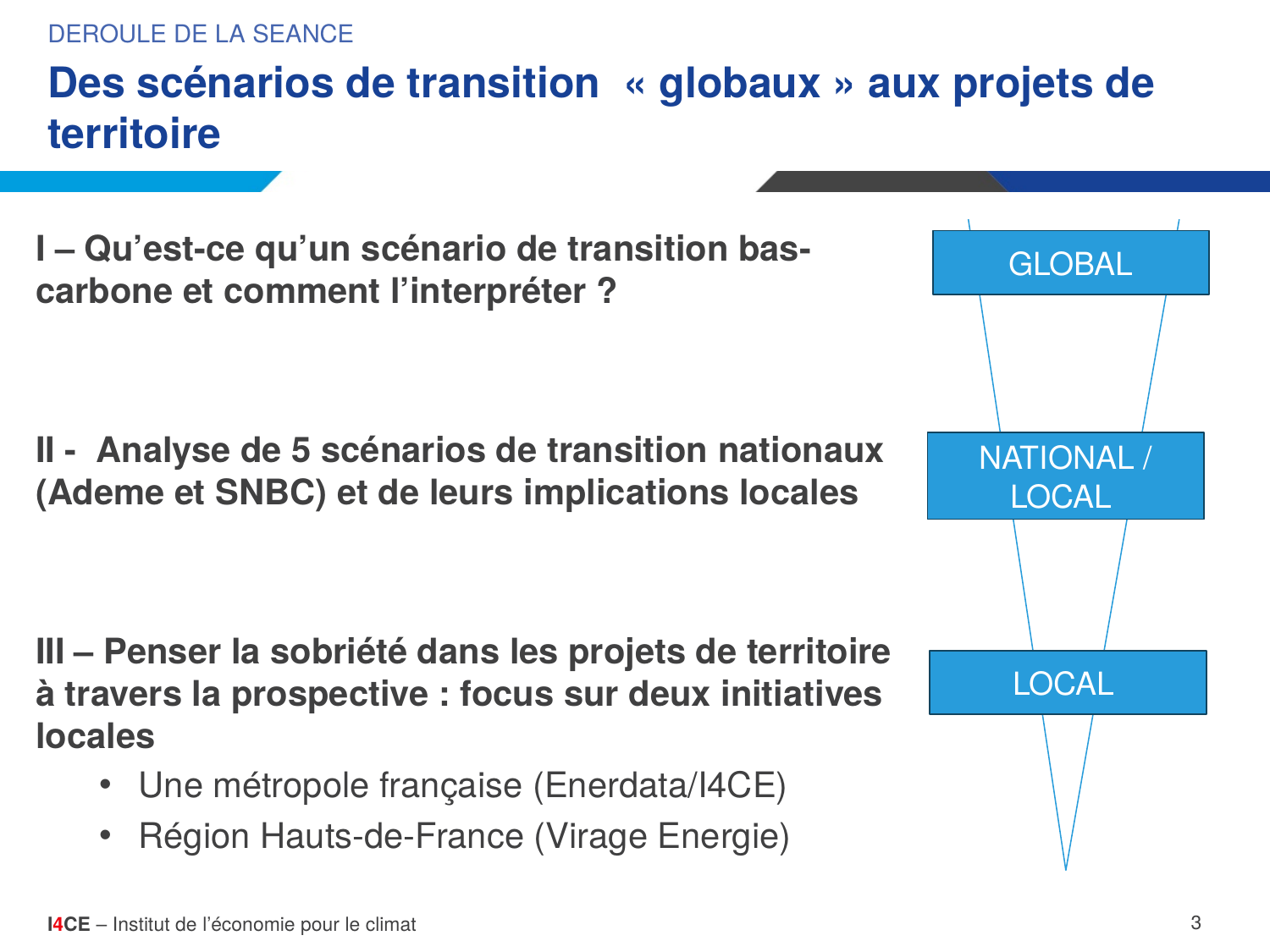

DEROULE DE LA SEANCE
# Des scénarios de transition  « globaux » aux projets de territoire
I – Qu’est-ce qu’un scénario de transition bas-carbone et comment l’interpréter ?

II -  Analyse de 5 scénarios de transition nationaux (Ademe et SNBC) et de leurs implications locales

III – Penser la sobriété dans les projets de territoire à travers la prospective : focus sur deux initiatives locales
Une métropole française (Enerdata/I4CE)
Région Hauts-de-France (Virage Energie)
GLOBAL
NATIONAL / LOCAL
LOCAL